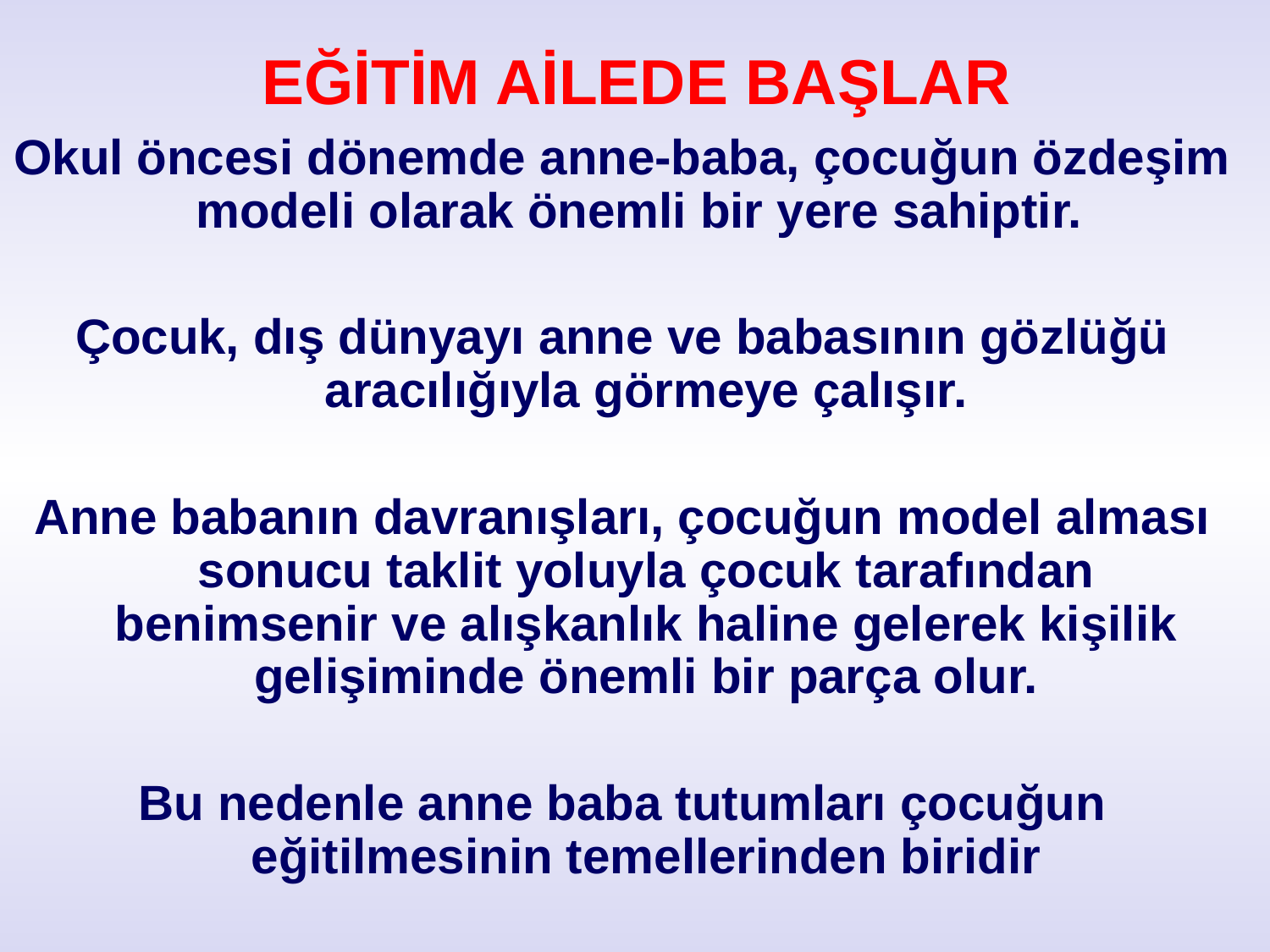

# EĞİTİM AİLEDE BAŞLAR
Okul öncesi dönemde anne-baba, çocuğun özdeşim modeli olarak önemli bir yere sahiptir.

Çocuk, dış dünyayı anne ve babasının gözlüğü aracılığıyla görmeye çalışır.

Anne babanın davranışları, çocuğun model alması sonucu taklit yoluyla çocuk tarafından benimsenir ve alışkanlık haline gelerek kişilik gelişiminde önemli bir parça olur.

Bu nedenle anne baba tutumları çocuğun eğitilmesinin temellerinden biridir